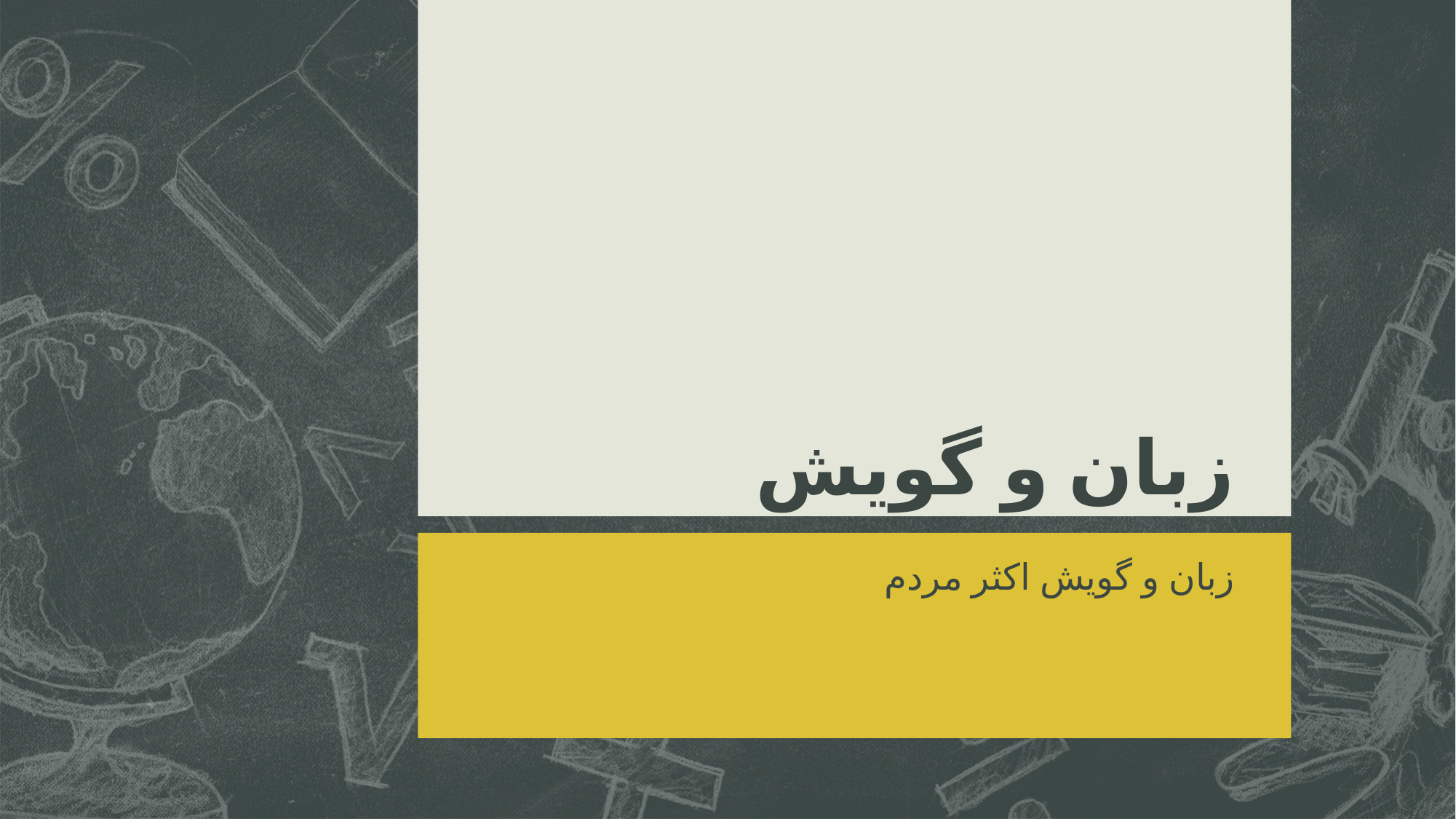

# زبان و گویش
زبان و گویش اکثر مردم